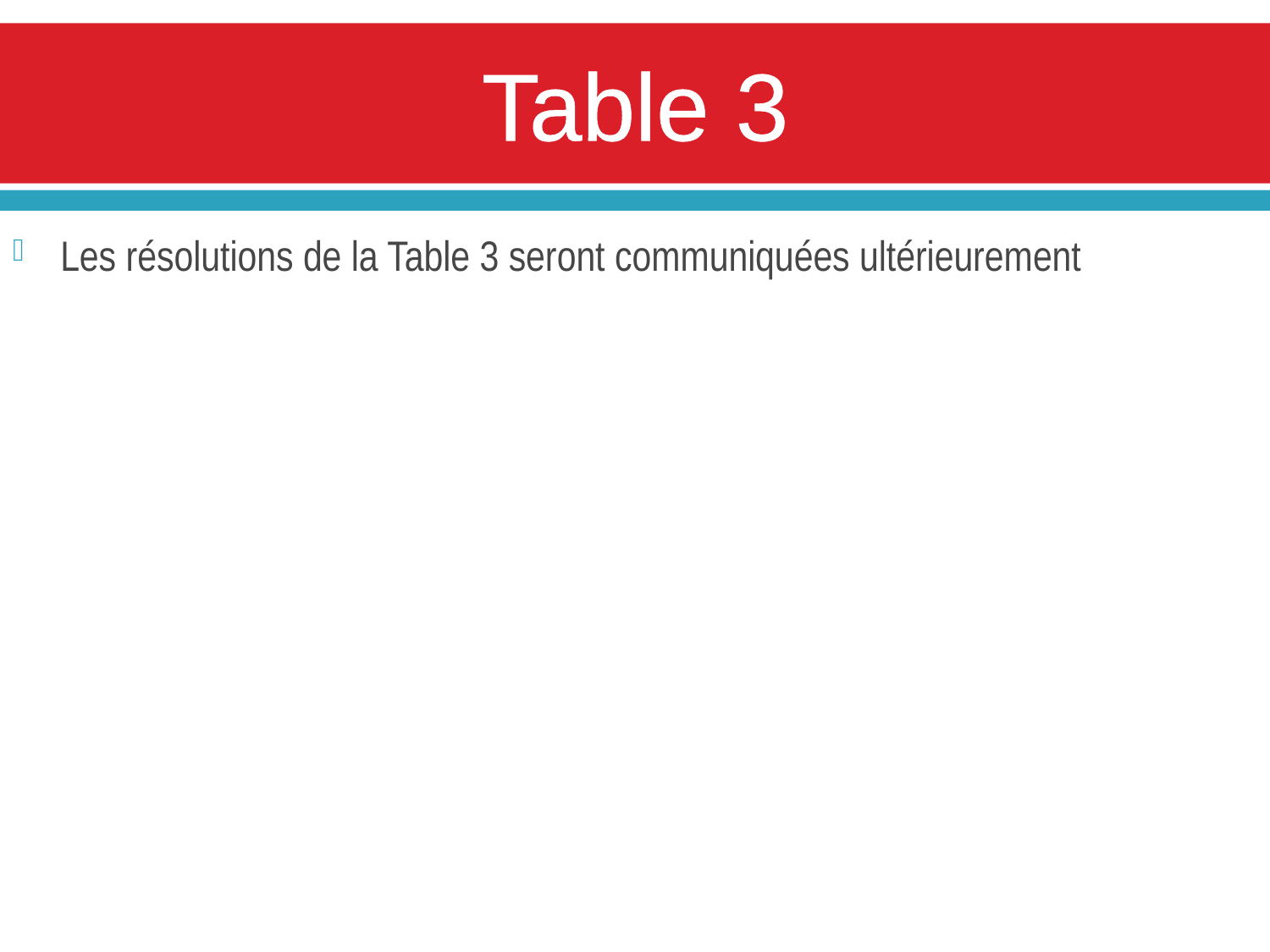

# Table 3
Les résolutions de la Table 3 seront communiquées ultérieurement